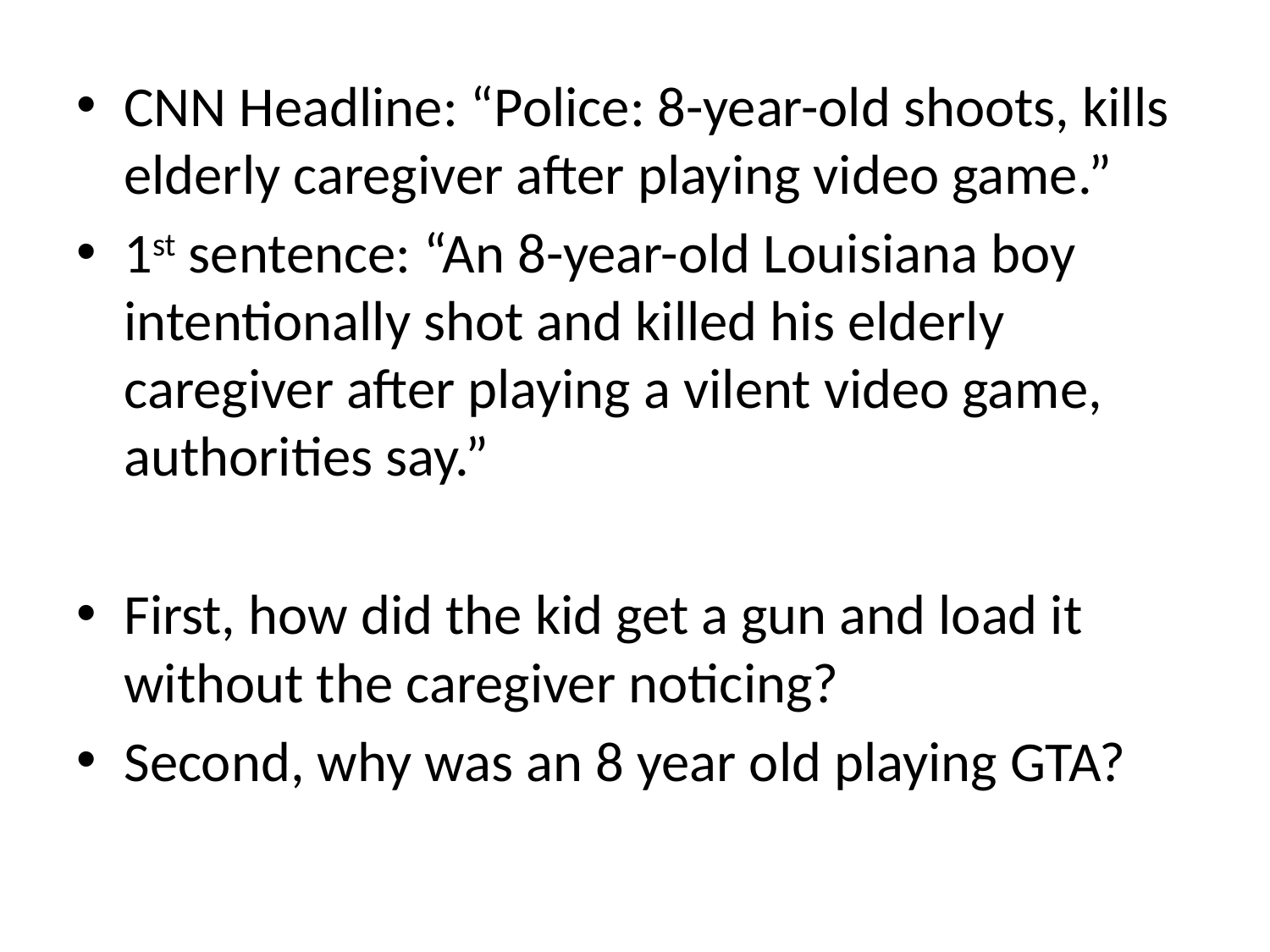

CNN Headline: “Police: 8-year-old shoots, kills elderly caregiver after playing video game.”
1st sentence: “An 8-year-old Louisiana boy intentionally shot and killed his elderly caregiver after playing a vilent video game, authorities say.”

First, how did the kid get a gun and load it without the caregiver noticing?
Second, why was an 8 year old playing GTA?